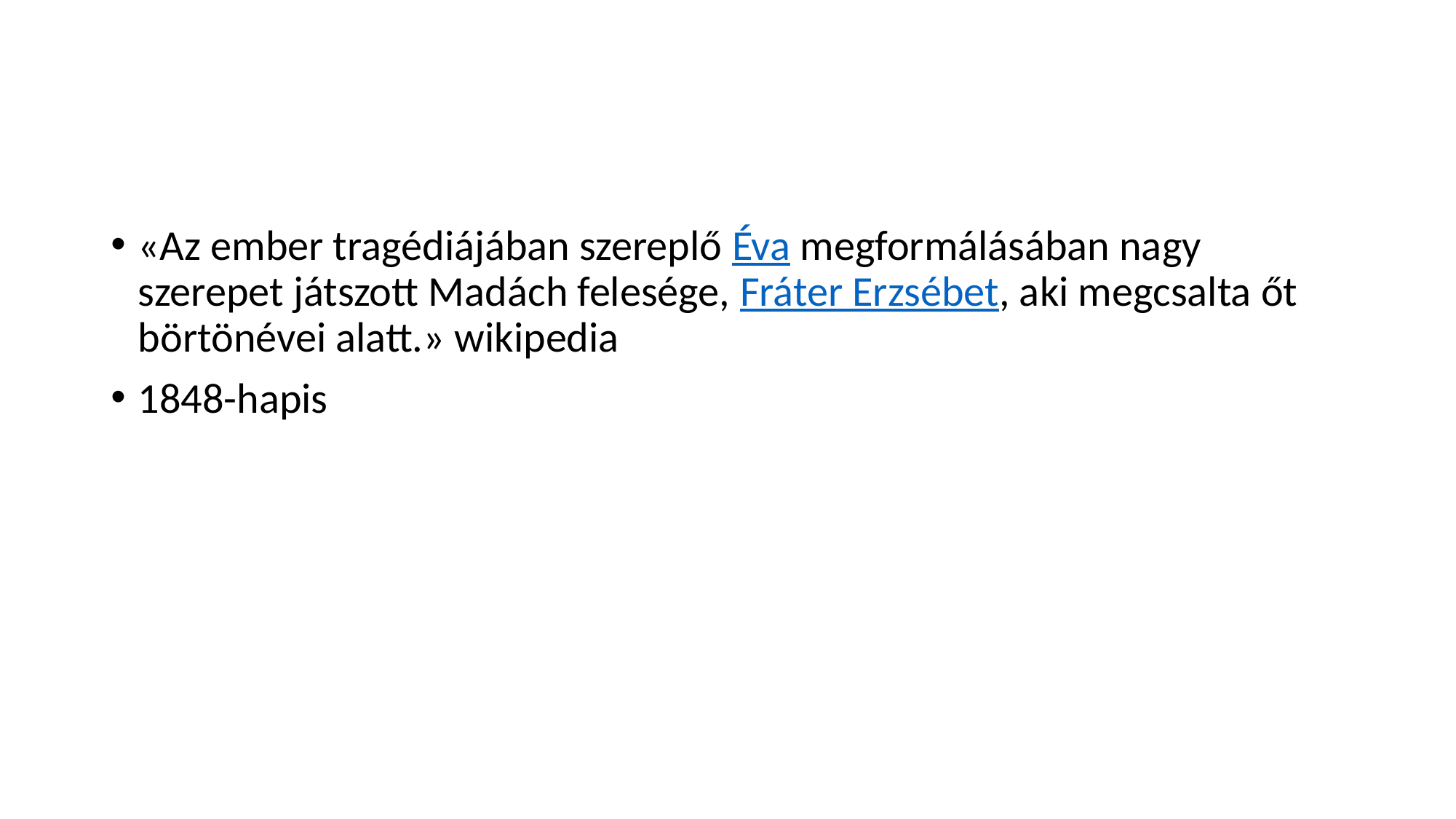

#
«Az ember tragédiájában szereplő Éva megformálásában nagy szerepet játszott Madách felesége, Fráter Erzsébet, aki megcsalta őt börtönévei alatt.» wikipedia
1848-hapis